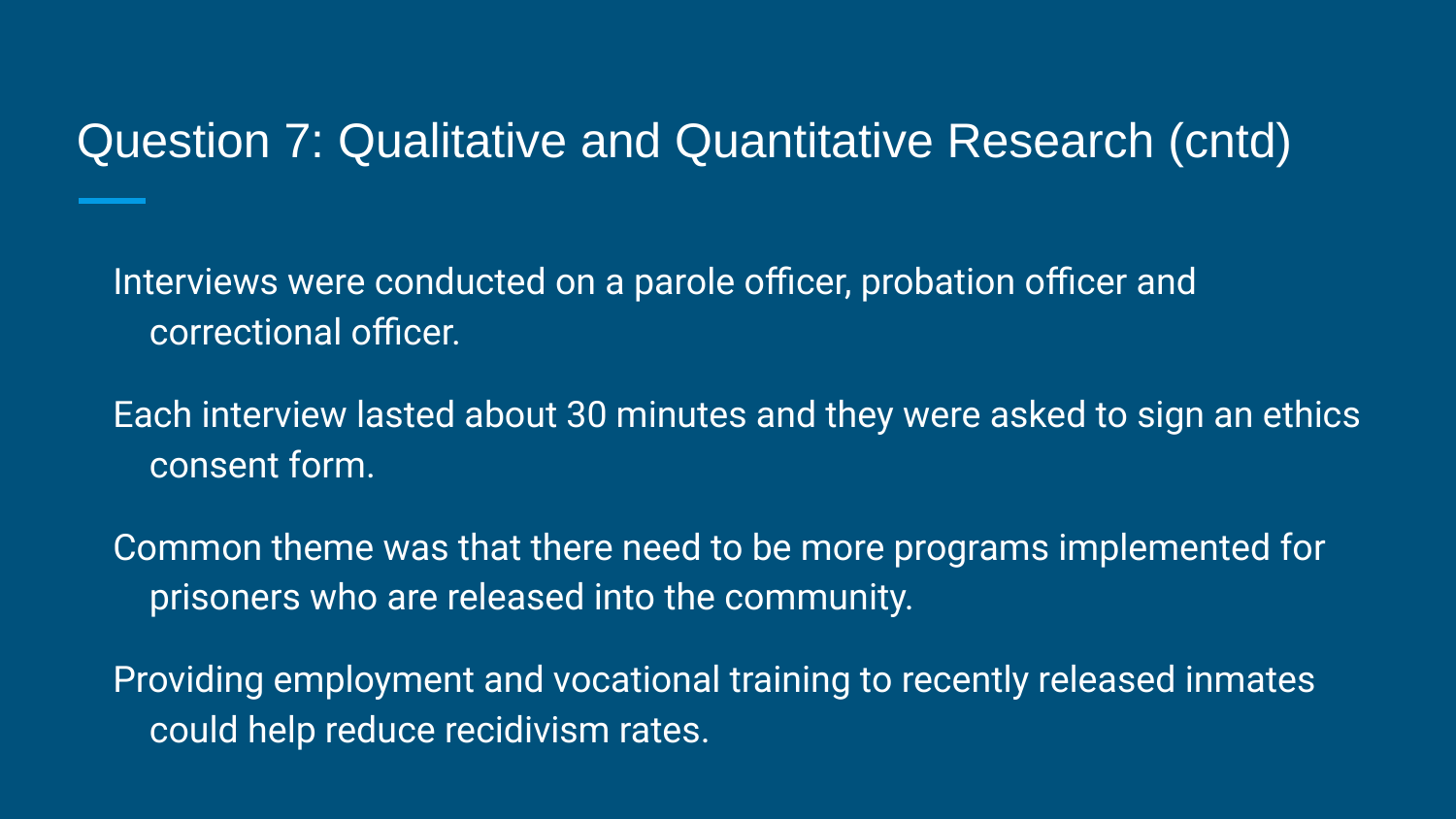

# Question 7: Qualitative and Quantitative Research (cntd)
Interviews were conducted on a parole officer, probation officer and correctional officer.
Each interview lasted about 30 minutes and they were asked to sign an ethics consent form.
Common theme was that there need to be more programs implemented for prisoners who are released into the community.
Providing employment and vocational training to recently released inmates could help reduce recidivism rates.